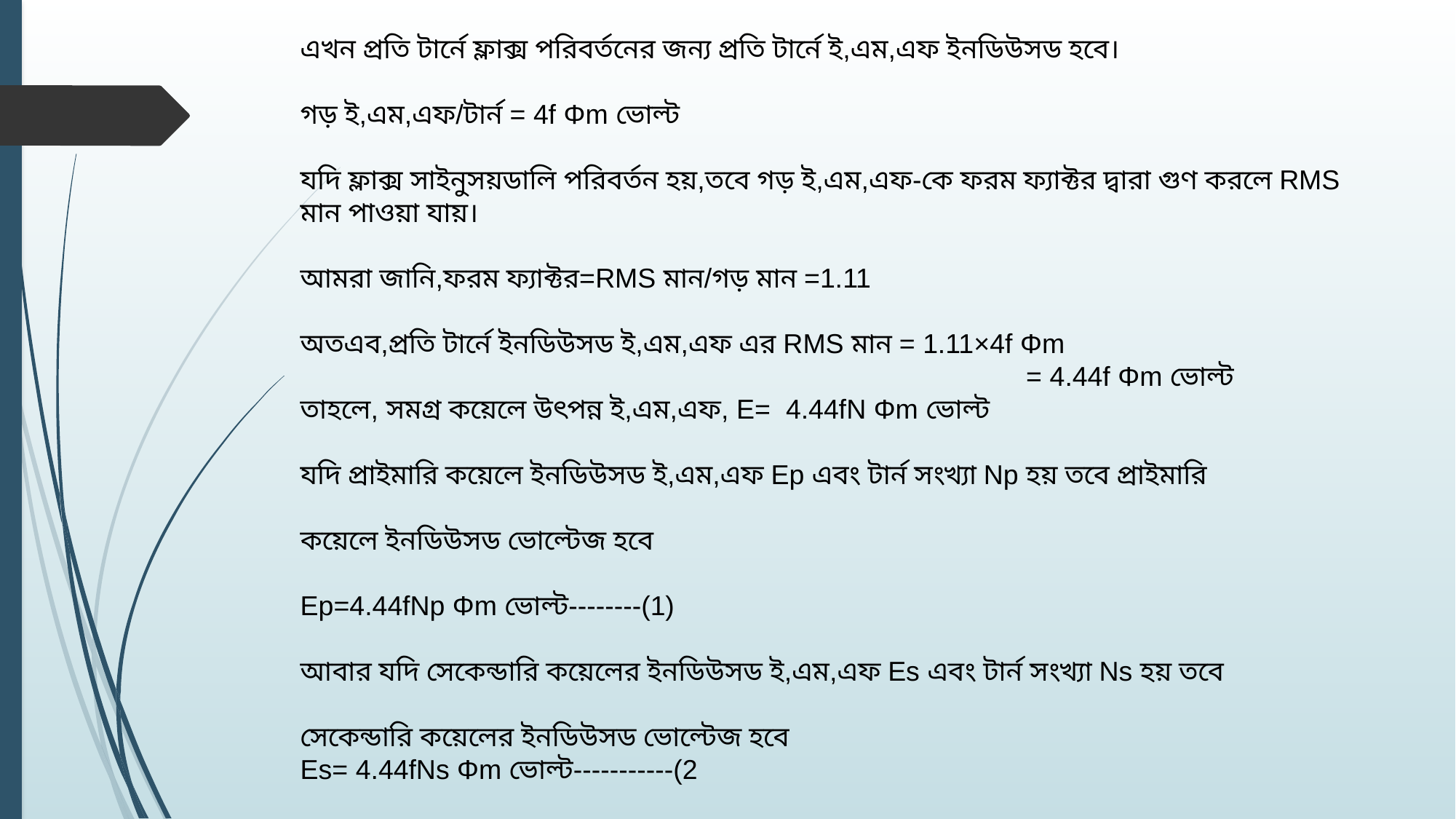

এখন প্রতি টার্নে ফ্লাক্স পরিবর্তনের জন্য প্রতি টার্নে ই,এম,এফ ইনডিউসড হবে।

গড় ই,এম,এফ/টার্ন = 4f Φm ভোল্ট

যদি ফ্লাক্স সাইনুসয়ডালি পরিবর্তন হয়,তবে গড় ই,এম,এফ-কে ফরম ফ্যাক্টর দ্বারা গুণ করলে RMS মান পাওয়া যায়।

আমরা জানি,ফরম ফ্যাক্টর=RMS মান/গড় মান =1.11

অতএব,প্রতি টার্নে ইনডিউসড ই,এম,এফ এর RMS মান = 1.11×4f Φm
                                                                                               = 4.44f Φm ভোল্ট
তাহলে, সমগ্র কয়েলে উৎপন্ন ই,এম,এফ, E=  4.44fN Φm ভোল্ট

যদি প্রাইমারি কয়েলে ইনডিউসড ই,এম,এফ Ep এবং টার্ন সংখ্যা Np হয় তবে প্রাইমারি

কয়েলে ইনডিউসড ভোল্টেজ হবে

Ep=4.44fNp Φm ভোল্ট--------(1)

আবার যদি সেকেন্ডারি কয়েলের ইনডিউসড ই,এম,এফ Es এবং টার্ন সংখ্যা Ns হয় তবে

সেকেন্ডারি কয়েলের ইনডিউসড ভোল্টেজ হবে
Es= 4.44fNs Φm ভোল্ট-----------(2